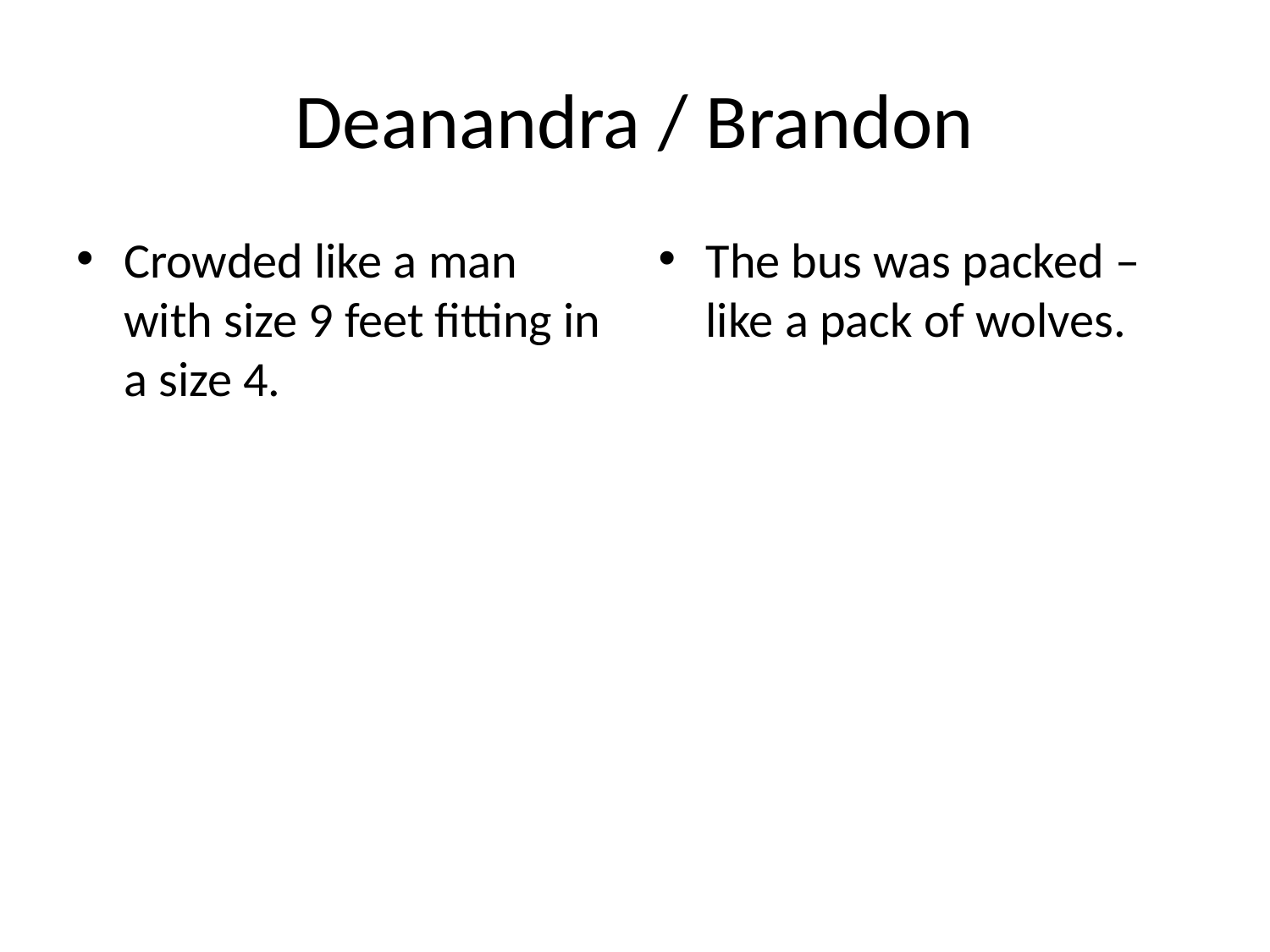

# Deanandra / Brandon
Crowded like a man with size 9 feet fitting in a size 4.
The bus was packed – like a pack of wolves.